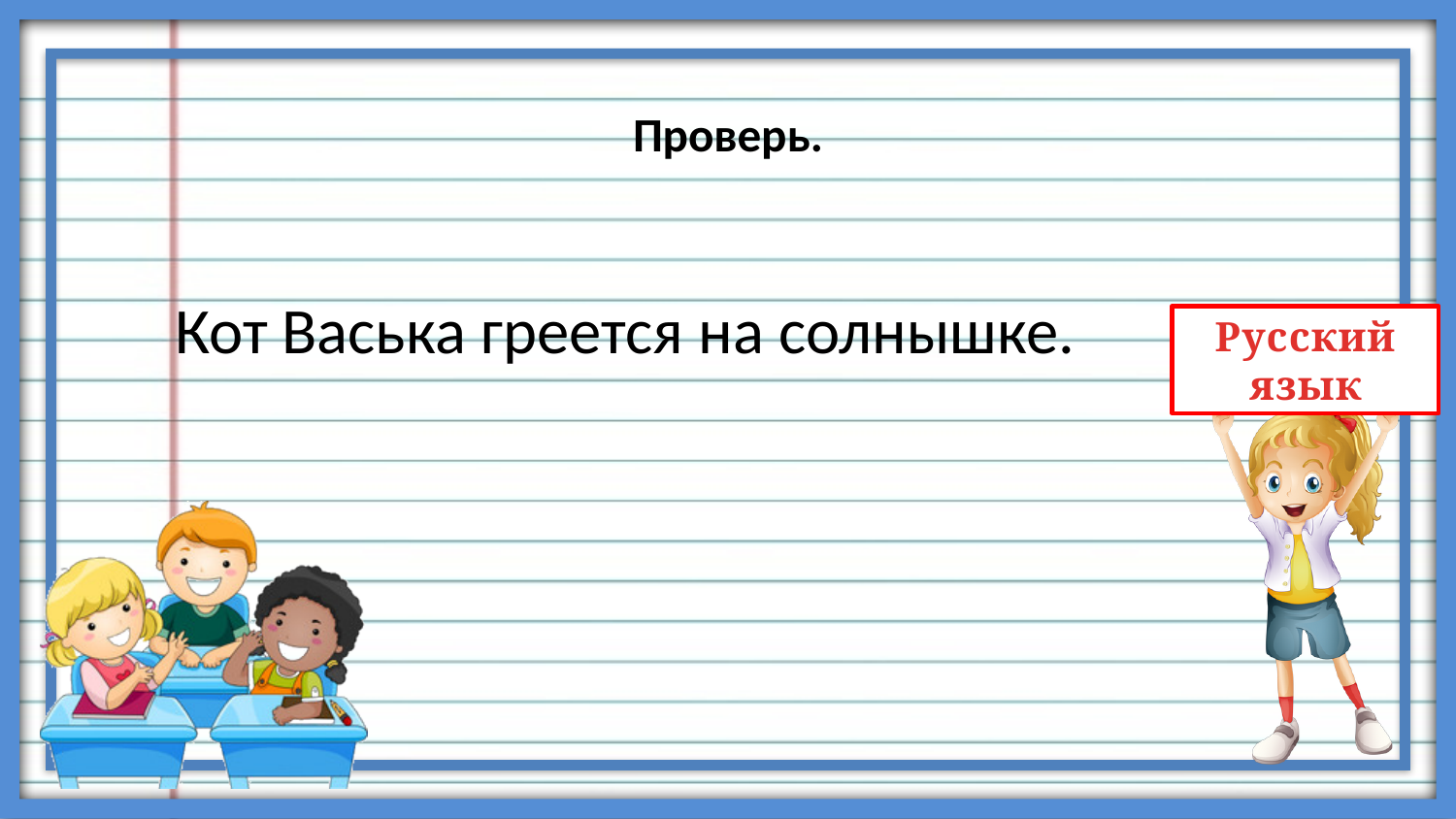

# Проверь.

      Кот Васька греется на солнышке.